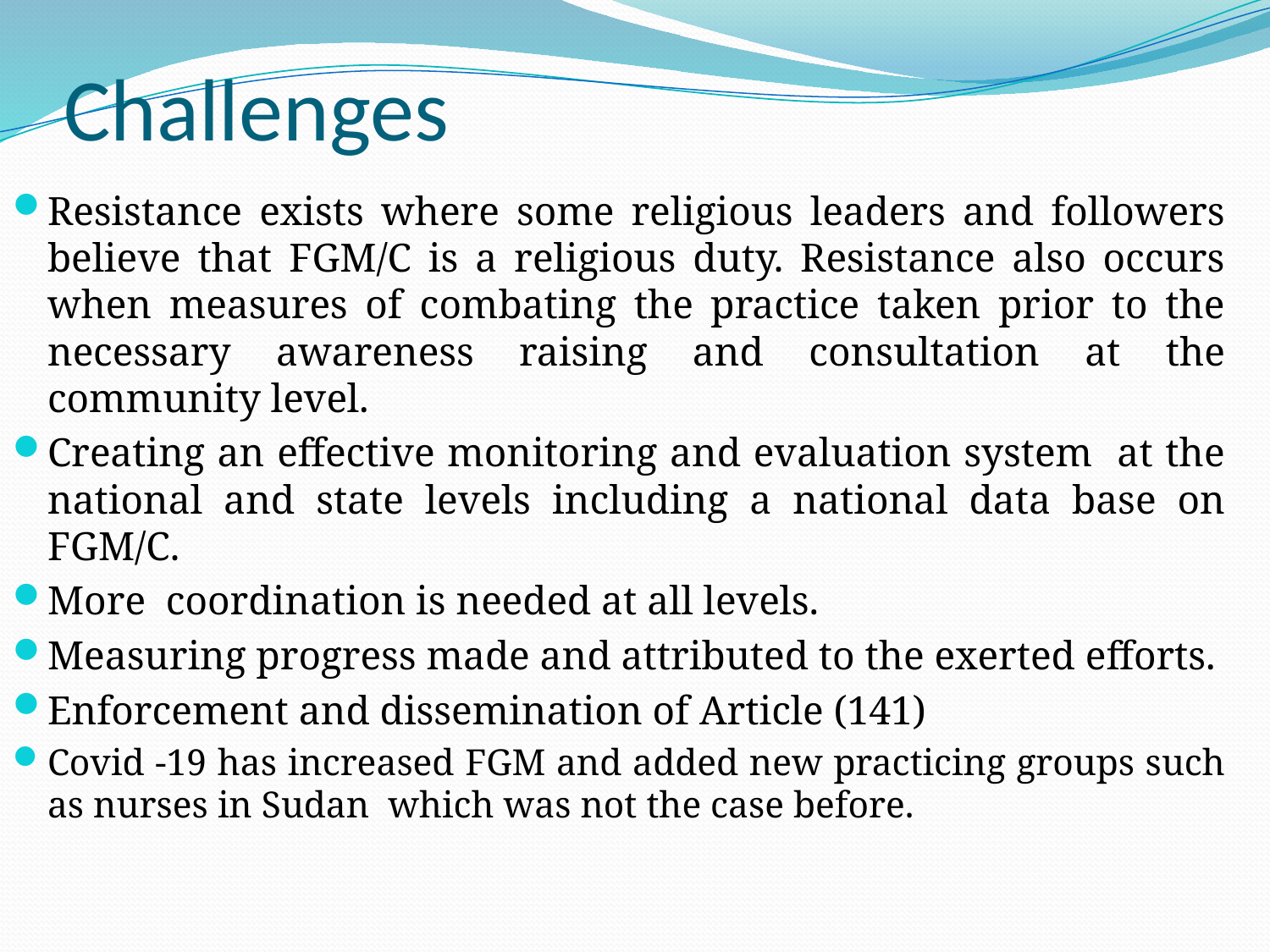

# Challenges
Resistance exists where some religious leaders and followers believe that FGM/C is a religious duty. Resistance also occurs when measures of combating the practice taken prior to the necessary awareness raising and consultation at the community level.
Creating an effective monitoring and evaluation system  at the national and state levels including a national data base on FGM/C.
More  coordination is needed at all levels.
Measuring progress made and attributed to the exerted efforts.
Enforcement and dissemination of Article (141)
Covid -19 has increased FGM and added new practicing groups such as nurses in Sudan  which was not the case before.